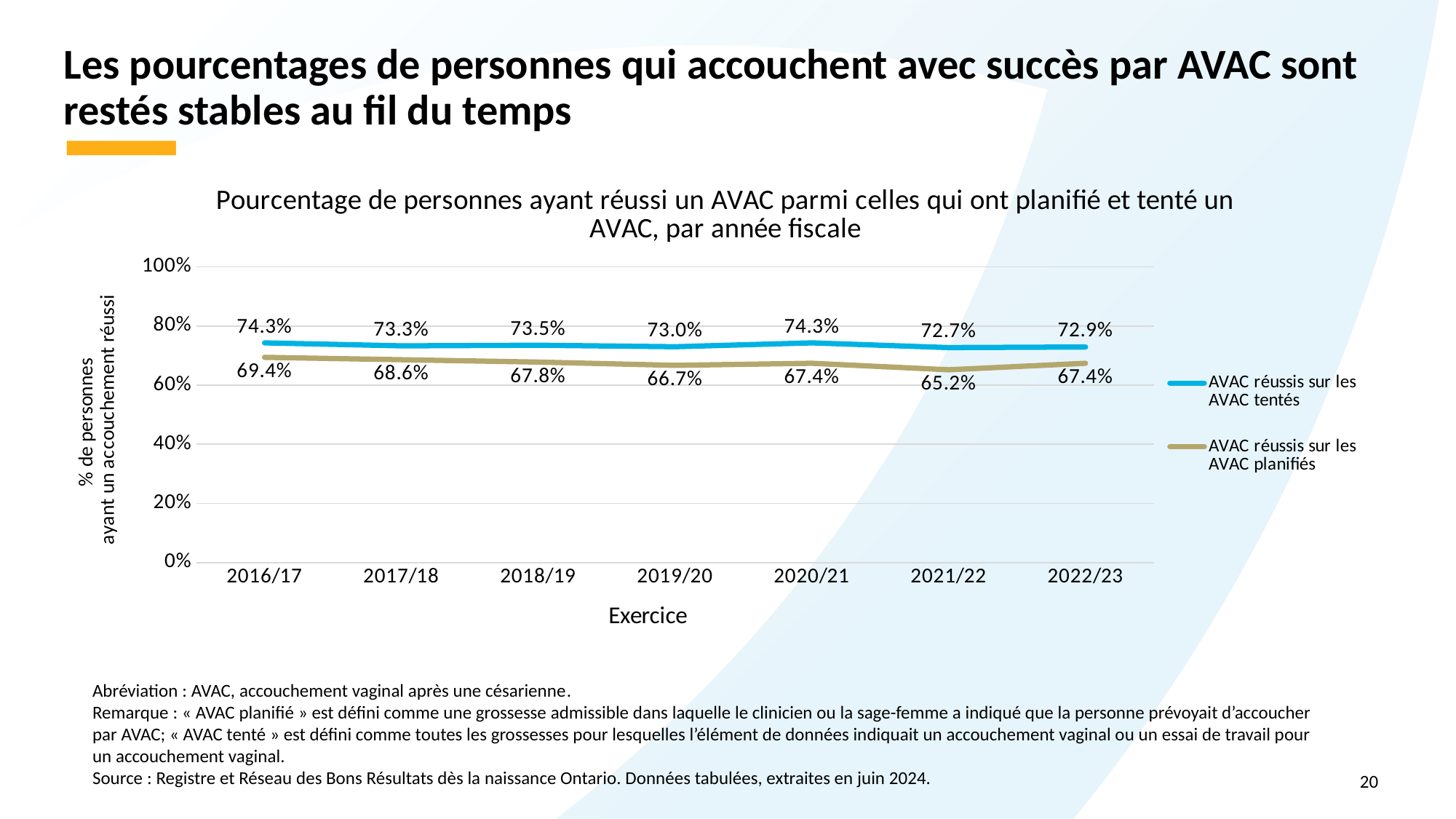

# Les pourcentages de personnes qui accouchent avec succès par AVAC sont restés stables au fil du temps

### Chart: Pourcentage de personnes ayant réussi un AVAC parmi celles qui ont planifié et tenté un AVAC, par année fiscale

| Category | AVAC réussis sur les AVAC tentés | AVAC réussis sur les AVAC planifiés |
|---|---|---|
| 2016/17 | 0.743 | 0.694 |
| 2017/18 | 0.733 | 0.686 |
| 2018/19 | 0.735 | 0.678 |
| 2019/20 | 0.73 | 0.667 |
| 2020/21 | 0.743 | 0.674 |
| 2021/22 | 0.727 | 0.652 |
| 2022/23 | 0.729 | 0.674 |
Abréviation : AVAC, accouchement vaginal après une césarienne.
Remarque : « AVAC planifié » est défini comme une grossesse admissible dans laquelle le clinicien ou la sage-femme a indiqué que la personne prévoyait d’accoucher par AVAC; « AVAC tenté » est défini comme toutes les grossesses pour lesquelles l’élément de données indiquait un accouchement vaginal ou un essai de travail pour un accouchement vaginal.
Source : Registre et Réseau des Bons Résultats dès la naissance Ontario. Données tabulées, extraites en juin 2024.
20